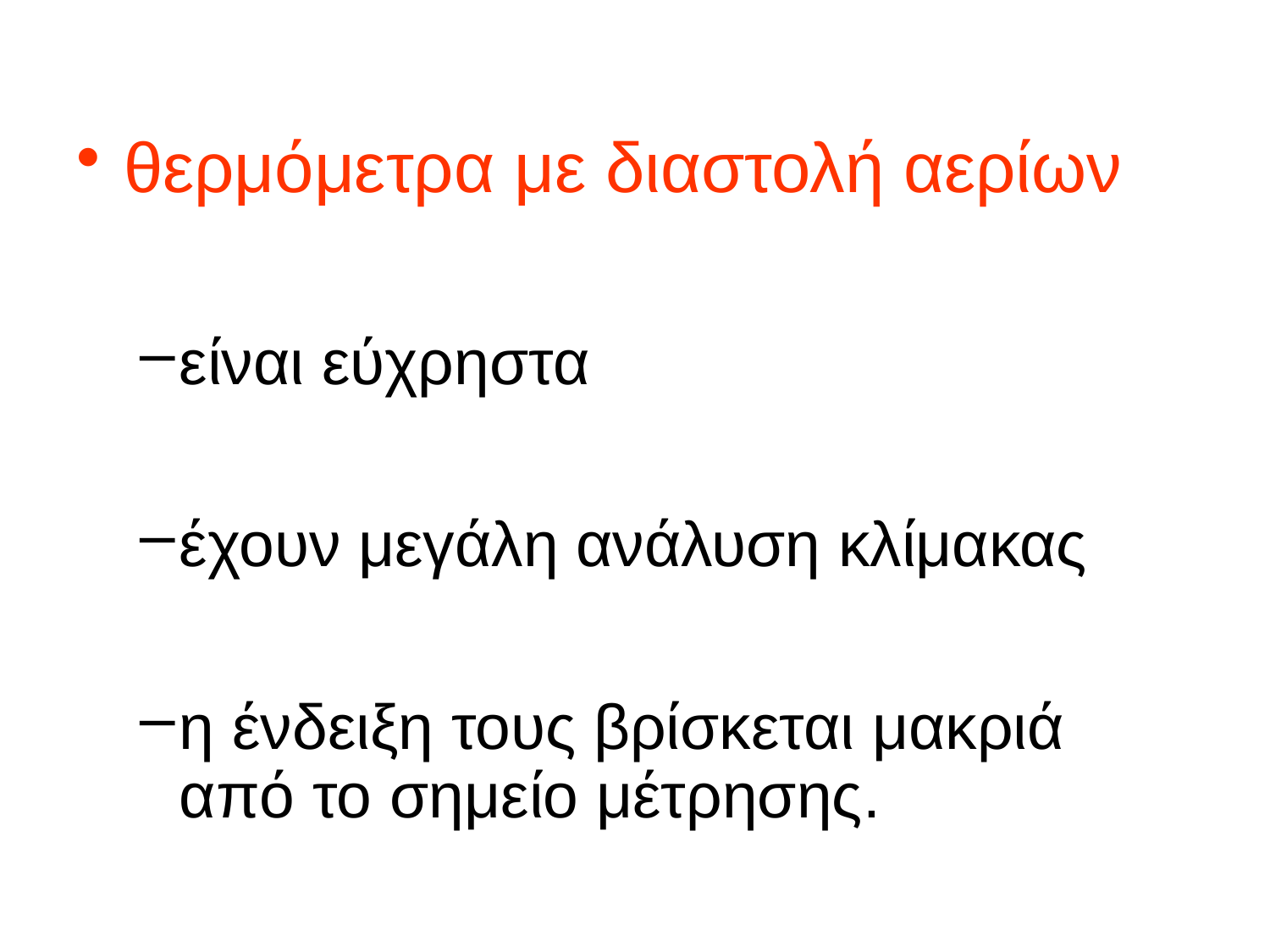

θερμόμετρα με διαστολή αερίων

είναι εύχρηστα

έχουν μεγάλη ανάλυση κλίμακας

η ένδειξη τους βρίσκεται μακριά από το σημείο μέτρησης.